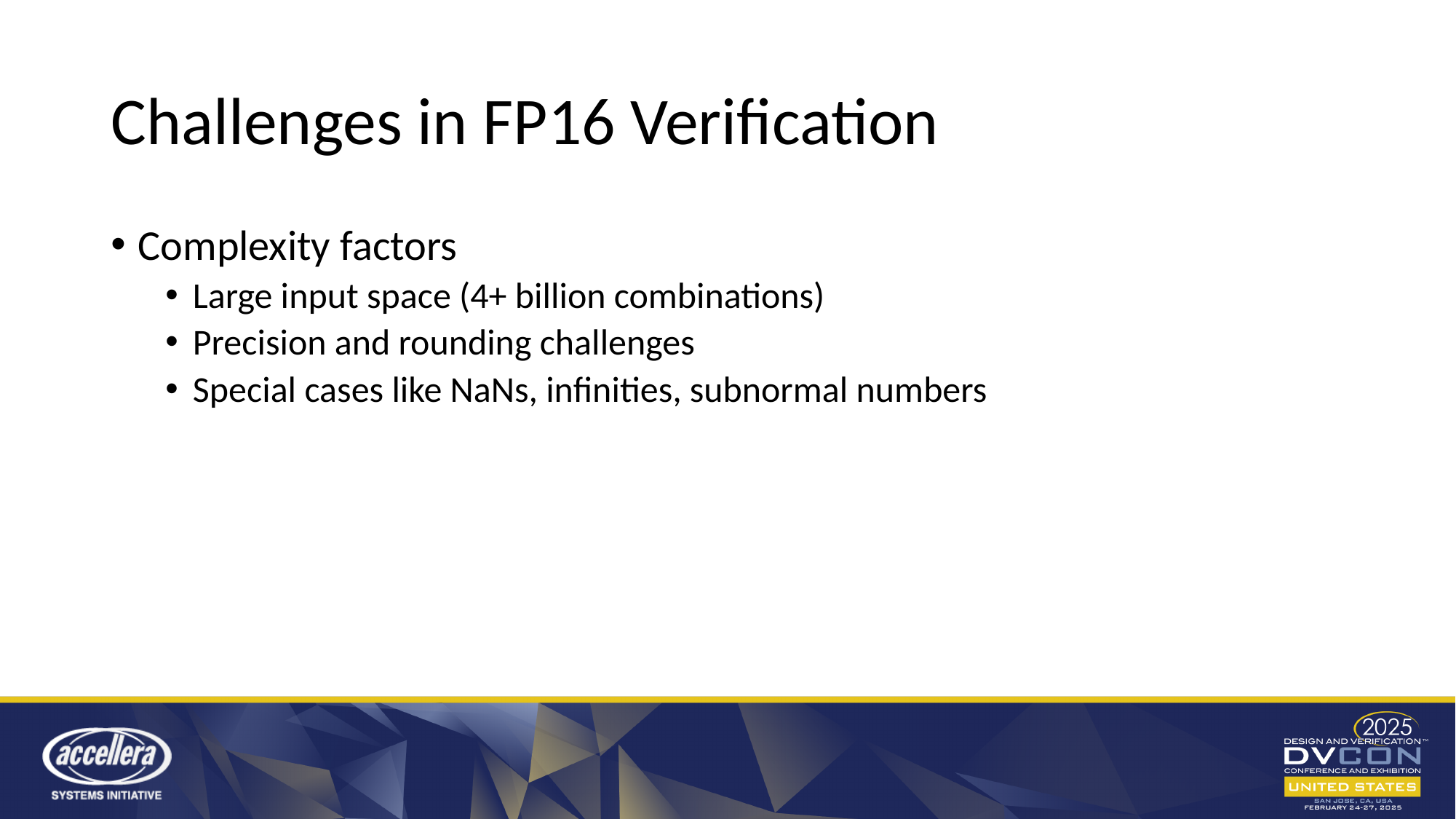

# Challenges in FP16 Verification
Complexity factors
Large input space (4+ billion combinations)
Precision and rounding challenges
Special cases like NaNs, infinities, subnormal numbers